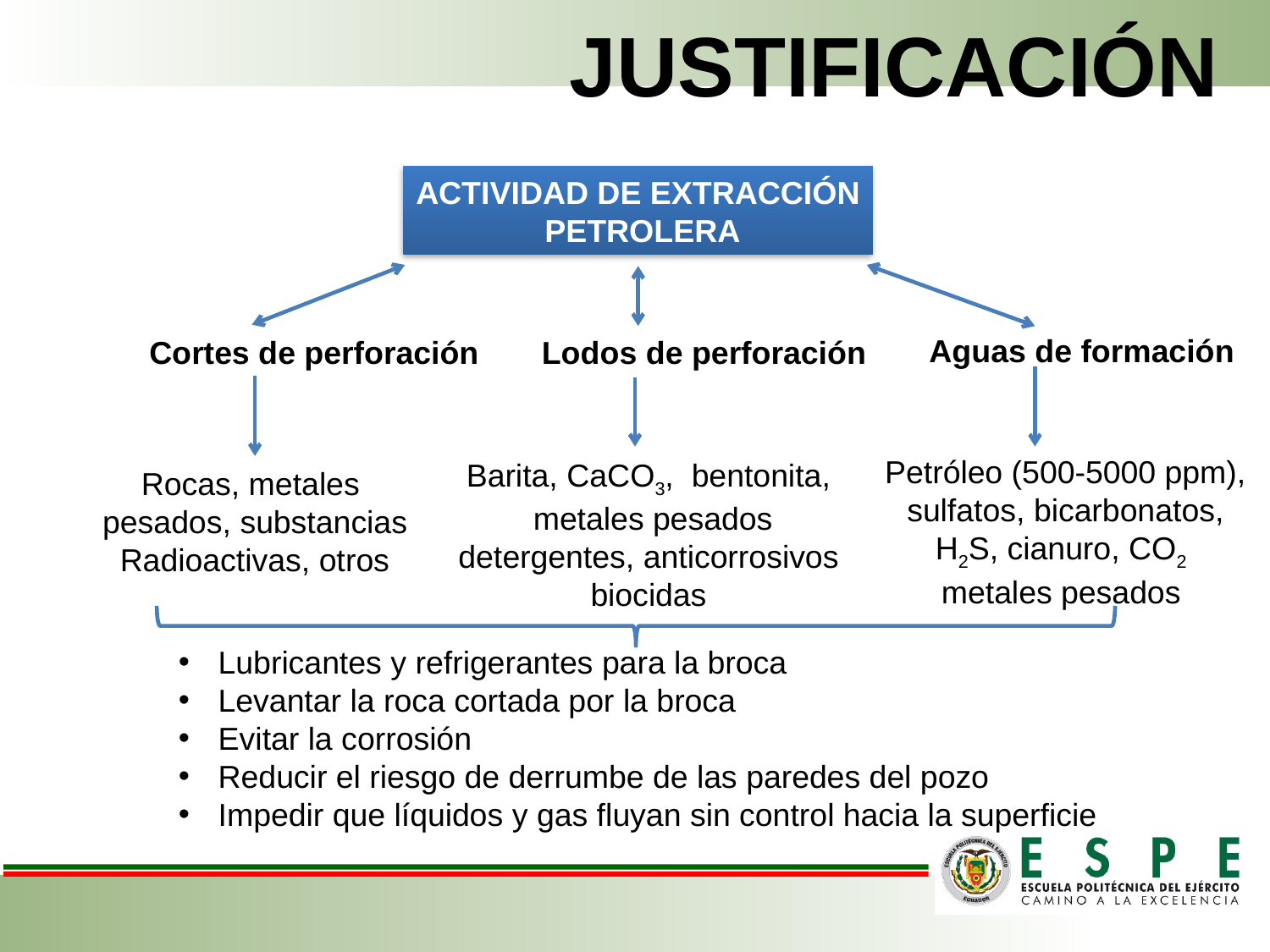

JUSTIFICACIÓN

ACTIVIDAD DE EXTRACCIÓN
 PETROLERA
Aguas de formación
Cortes de perforación
Lodos de perforación
Petróleo (500-5000 ppm),
 sulfatos, bicarbonatos,
H2S, cianuro, CO2
metales pesados
Barita, CaCO3,  bentonita,
 metales pesados
detergentes, anticorrosivos
biocidas
Rocas, metales
pesados, substancias
Radioactivas, otros
Lubricantes y refrigerantes para la broca
Levantar la roca cortada por la broca
Evitar la corrosión
Reducir el riesgo de derrumbe de las paredes del pozo
Impedir que líquidos y gas fluyan sin control hacia la superficie